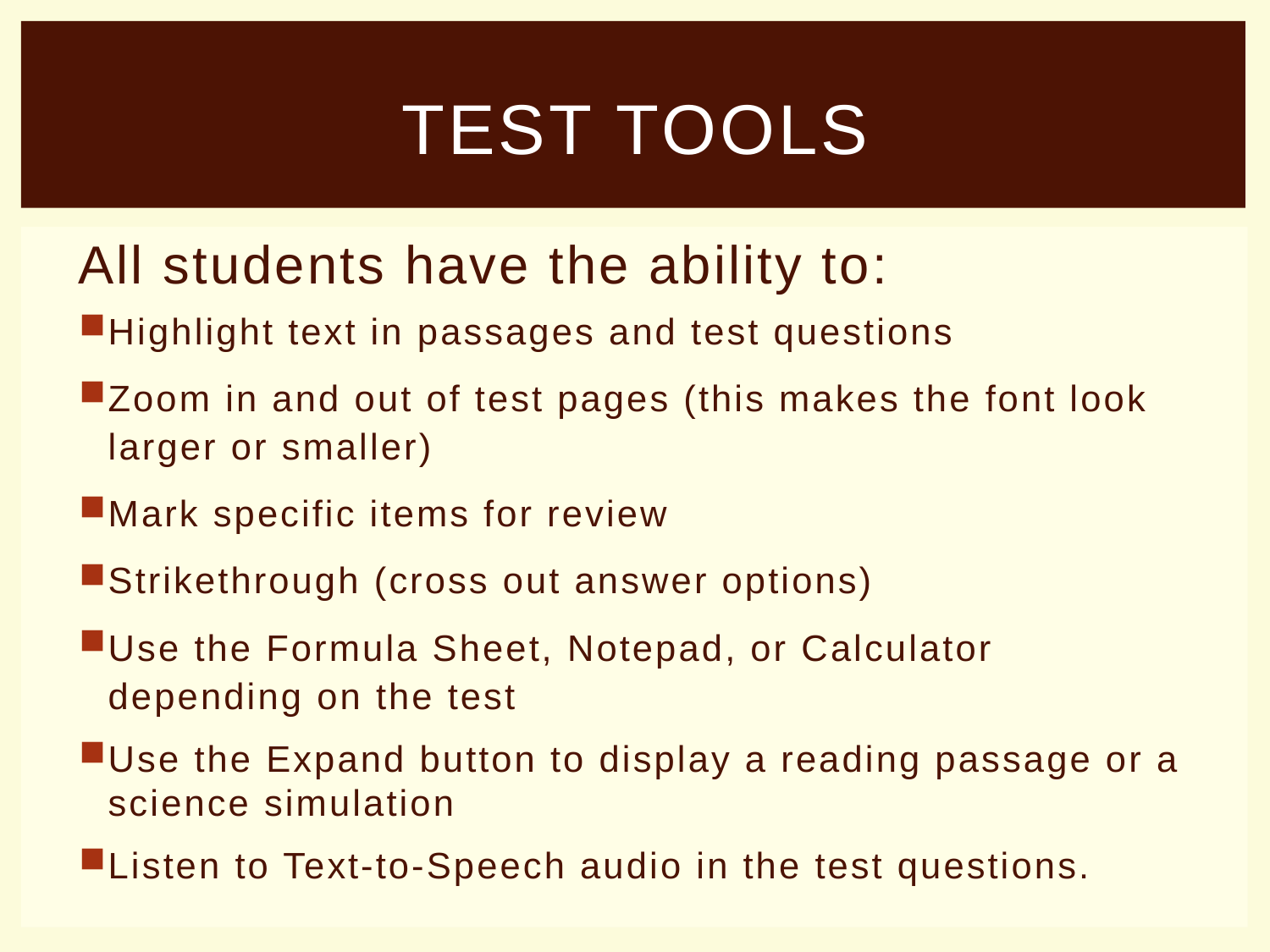

# Test Tools
All students have the ability to:
Highlight text in passages and test questions
Zoom in and out of test pages (this makes the font look larger or smaller)
Mark specific items for review
Strikethrough (cross out answer options)
Use the Formula Sheet, Notepad, or Calculator depending on the test
Use the Expand button to display a reading passage or a science simulation
Listen to Text-to-Speech audio in the test questions.